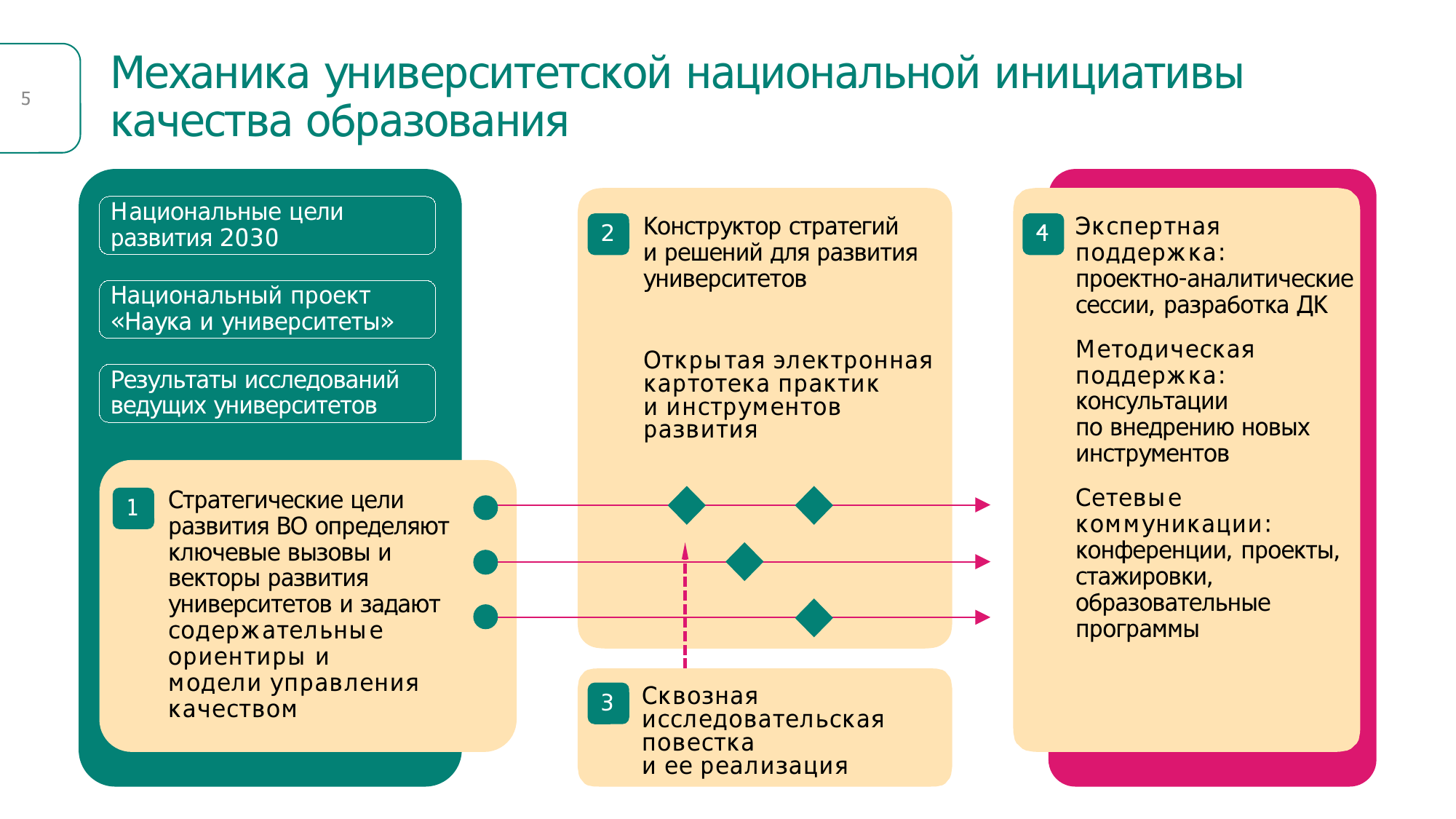

# Механика университетской национальной инициативы качества образования
5

Национальные цели развития 2030
Конструктор стратегий
и решений для развития университетов
Экспертная поддержка:
проектно-аналитические сессии, разработка ДК
Методическая поддержка:
консультации
по внедрению новых инструментов
Сетевые коммуникации: конференции, проекты, стажировки, образовательные программы
2
4
Национальный проект
«Наука и университеты»
Открытая электронная картотека практик
и инструментов развития
Результаты исследований ведущих университетов

Стратегические цели развития ВО определяют ключевые вызовы и векторы развития университетов и задают содержательные ориентиры и
модели управления качеством

1

Сквозная исследовательская повестка
и ее реализация
3